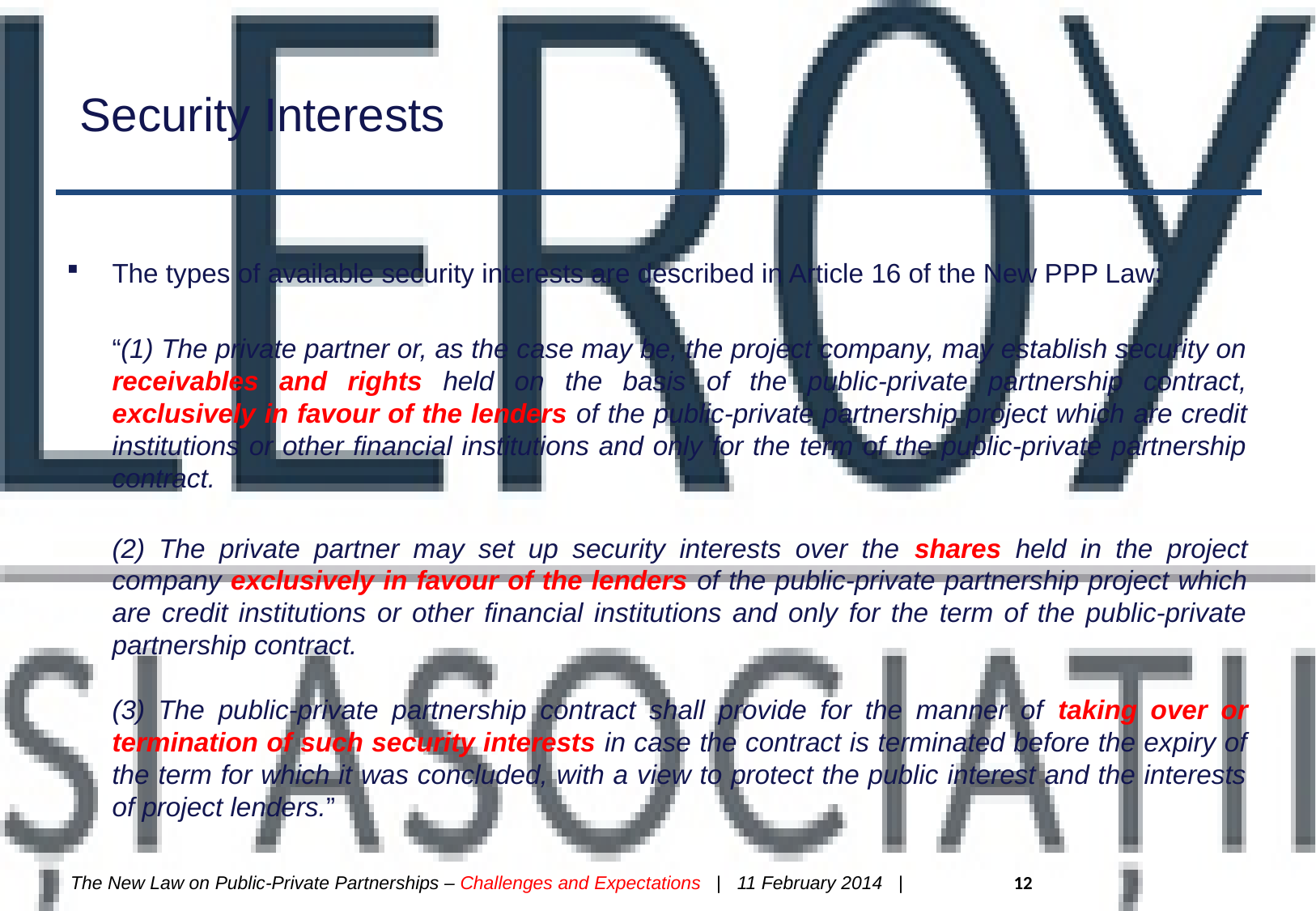

# Security Interests

The types of available security interests are described in Article 16 of the New PPP Law:

“(1) The private partner or, as the case may be, the project company, may establish security on receivables and rights held on the basis of the public-private partnership contract, exclusively in favour of the lenders of the public-private partnership project which are credit institutions or other financial institutions and only for the term of the public-private partnership contract.

(2) The private partner may set up security interests over the shares held in the project company exclusively in favour of the lenders of the public-private partnership project which are credit institutions or other financial institutions and only for the term of the public-private partnership contract.

(3) The public-private partnership contract shall provide for the manner of taking over or termination of such security interests in case the contract is terminated before the expiry of the term for which it was concluded, with a view to protect the public interest and the interests of project lenders.”
The New Law on Public-Private Partnerships – Challenges and Expectations   |   11 February 2014   |                     12